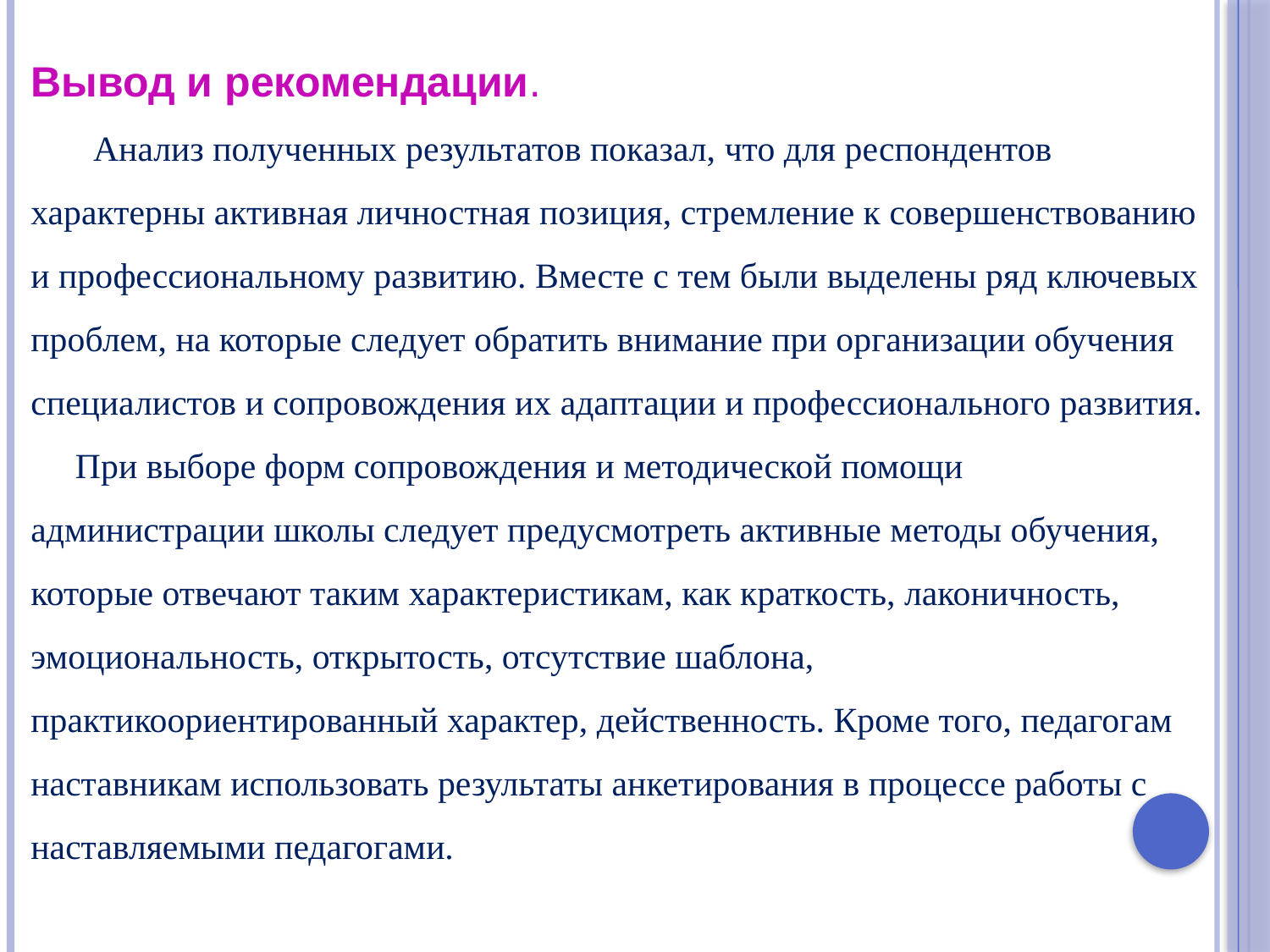

Вывод и рекомендации.
       Анализ полученных результатов показал, что для респондентов характерны активная личностная позиция, стремление к совершенствованию и профессиональному развитию. Вместе с тем были выделены ряд ключевых проблем, на которые следует обратить внимание при организации обучения специалистов и сопровождения их адаптации и профессионального развития.
     При выборе форм сопровождения и методической помощи администрации школы следует предусмотреть активные методы обучения, которые отвечают таким характеристикам, как краткость, лаконичность, эмоциональность, открытость, отсутствие шаблона, практикоориентированный характер, действенность. Кроме того, педагогам наставникам использовать результаты анкетирования в процессе работы с наставляемыми педагогами.